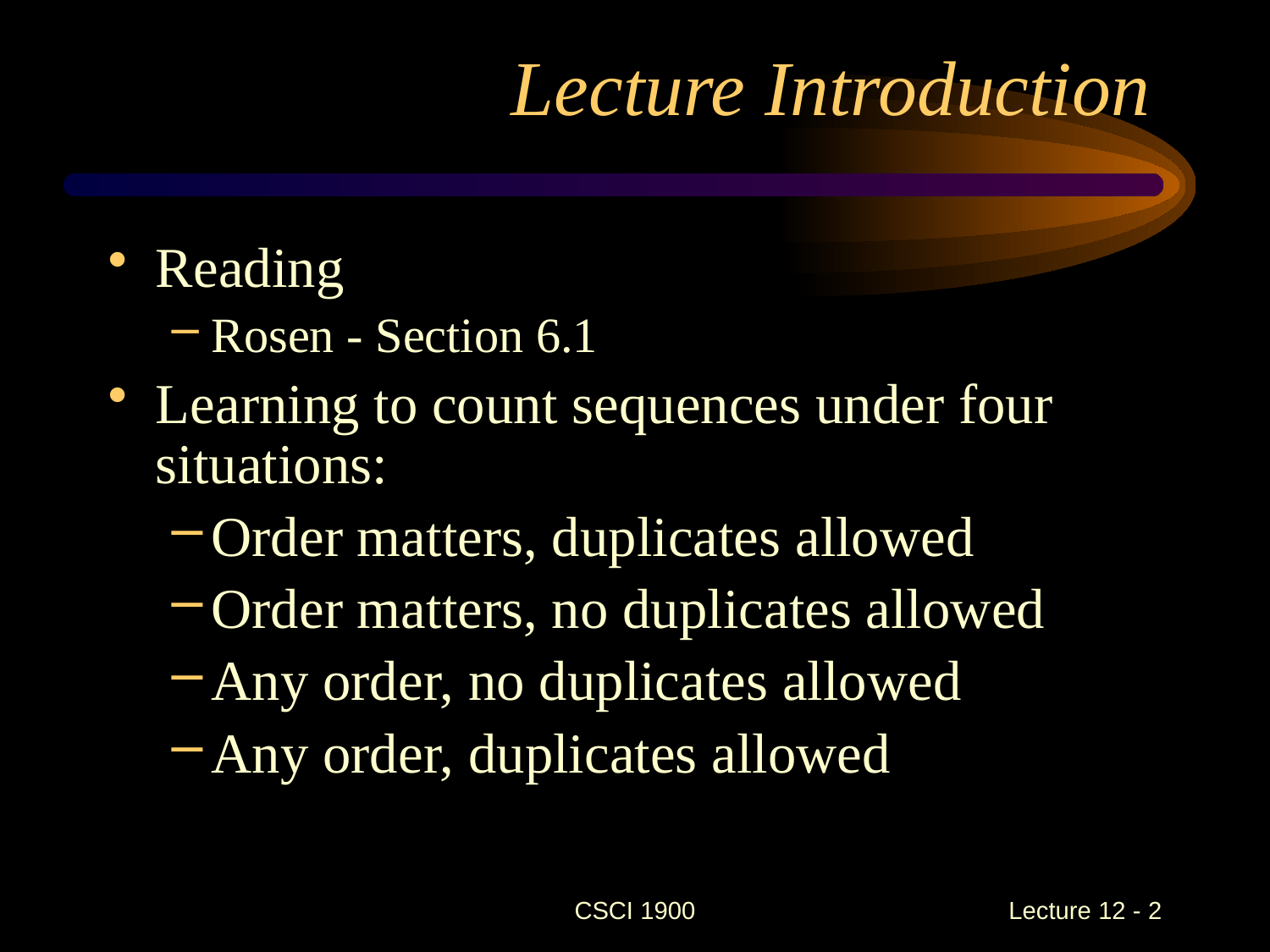

# Lecture Introduction
Reading
Rosen - Section 6.1
Learning to count sequences under four situations:
Order matters, duplicates allowed
Order matters, no duplicates allowed
Any order, no duplicates allowed
Any order, duplicates allowed

CSCI 1900
 Lecture 12 - 2